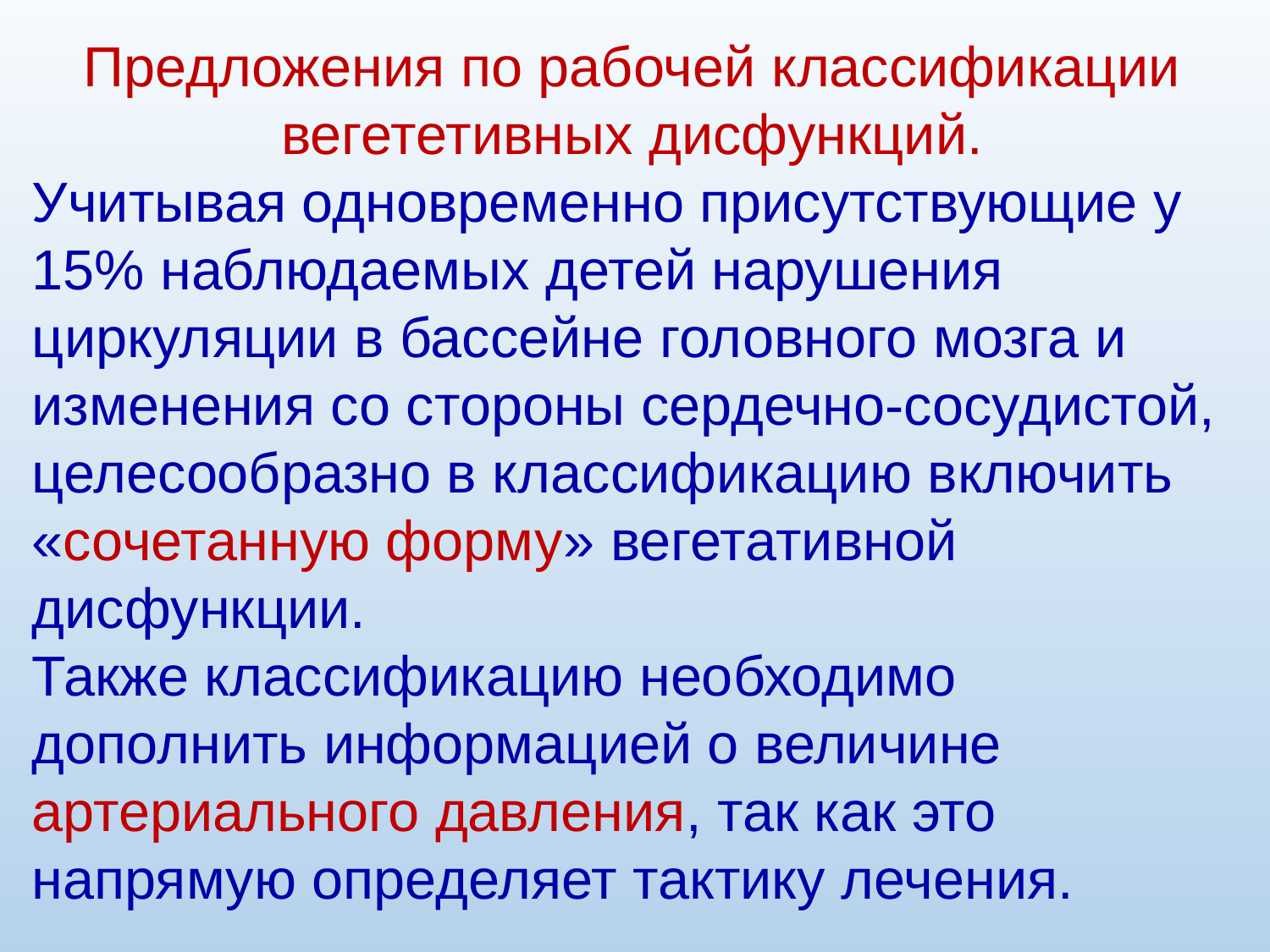

Предложения по рабочей классификации вегететивных дисфункций.
Учитывая одновременно присутствующие у 15% наблюдаемых детей нарушения циркуляции в бассейне головного мозга и изменения со стороны сердечно-сосудистой, целесообразно в классификацию включить «сочетанную форму» вегетативной дисфункции.
Также классификацию необходимо дополнить информацией о величине артериального давления, так как это напрямую определяет тактику лечения.